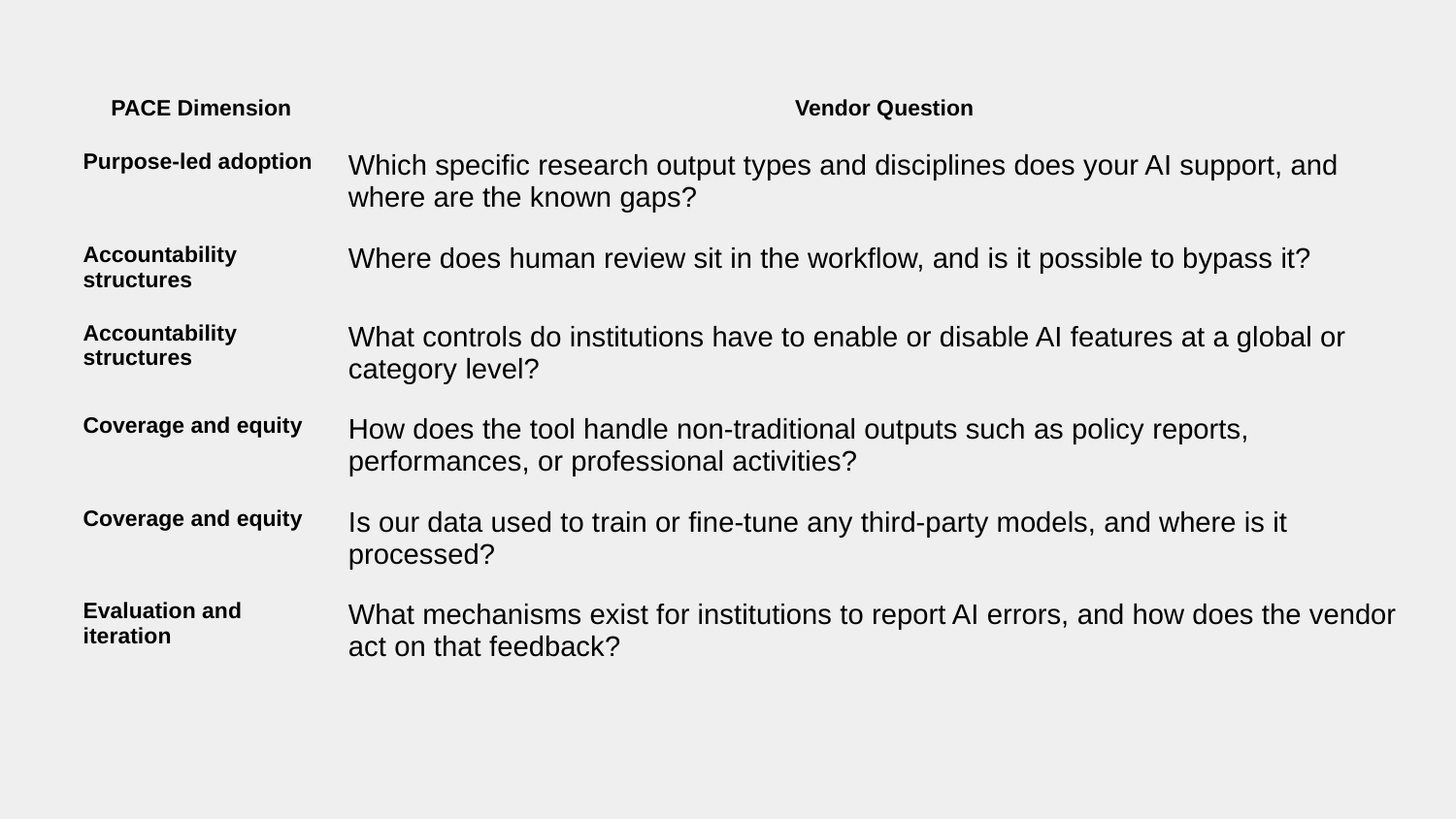

| PACE Dimension | Vendor Question |
| --- | --- |
| Purpose-led adoption | Which specific research output types and disciplines does your AI support, and where are the known gaps? |
| Accountability structures | Where does human review sit in the workflow, and is it possible to bypass it? |
| Accountability structures | What controls do institutions have to enable or disable AI features at a global or category level? |
| Coverage and equity | How does the tool handle non-traditional outputs such as policy reports, performances, or professional activities? |
| Coverage and equity | Is our data used to train or fine-tune any third-party models, and where is it processed? |
| Evaluation and iteration | What mechanisms exist for institutions to report AI errors, and how does the vendor act on that feedback? |